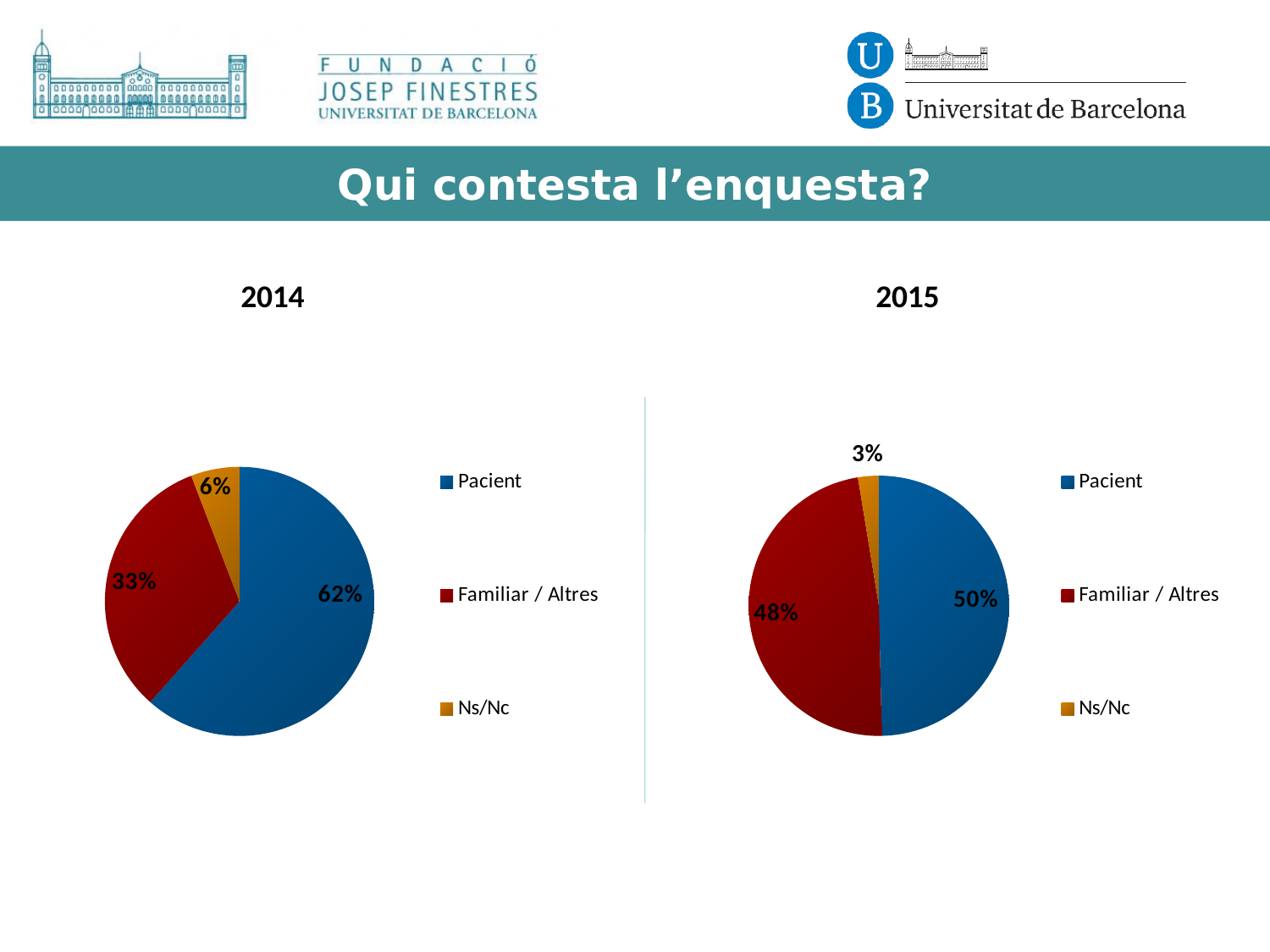

# Qui contesta l’enquesta?

### Chart

| Category | Ventas |
|---|---|
| Pacient | 232.0 |
| Familiar / Altres | 123.0 |
| Ns/Nc | 22.0 |

### Chart

| Category | Ventas |
|---|---|
| Pacient | 346.0 |
| Familiar / Altres | 333.0 |
| Ns/Nc | 18.0 |